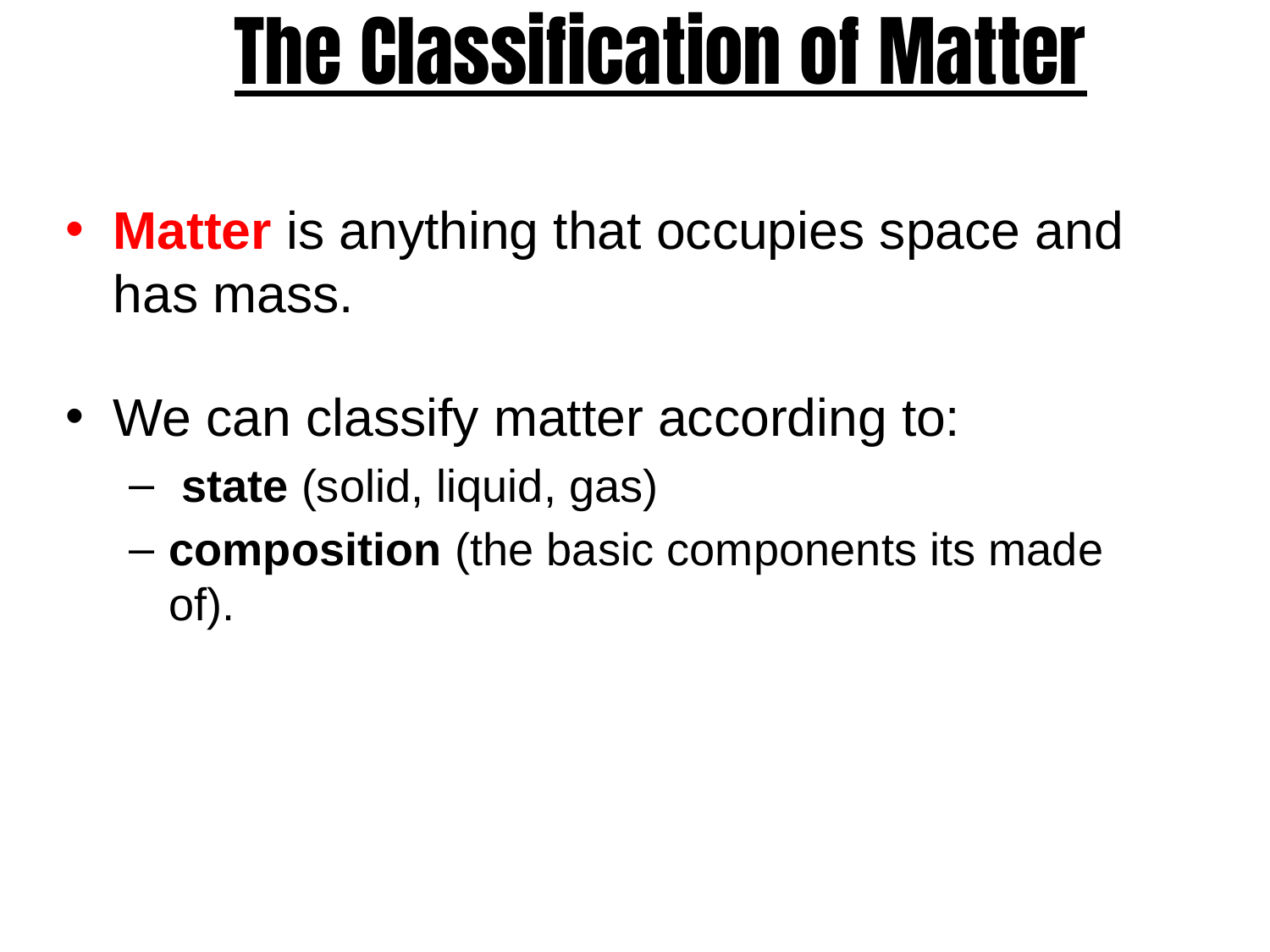

# The Classification of Matter
Matter is anything that occupies space and has mass.

We can classify matter according to:
 state (solid, liquid, gas)
composition (the basic components its made of).